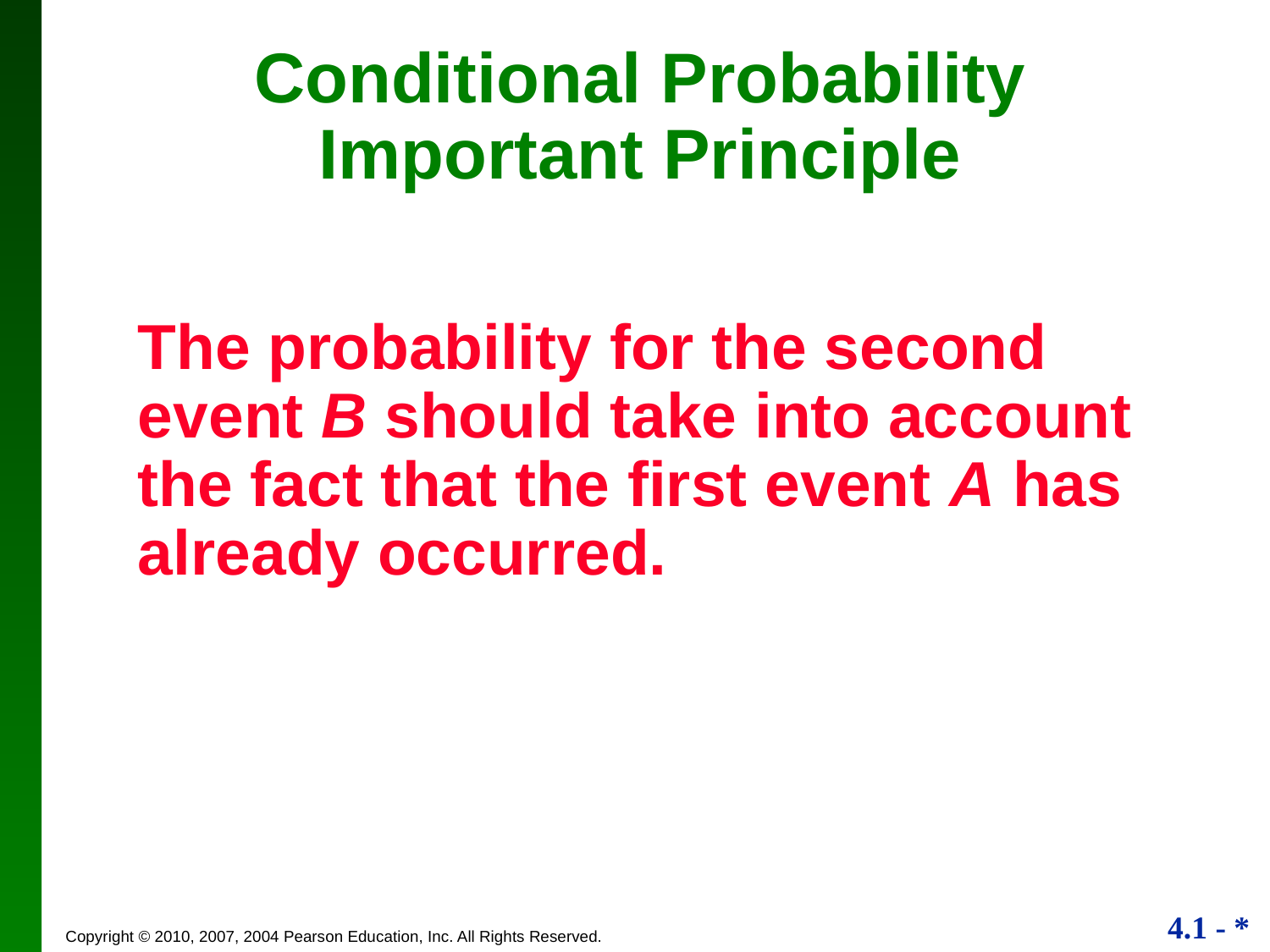

Conditional Probability
Important Principle
The probability for the second event B should take into account the fact that the first event A has already occurred.